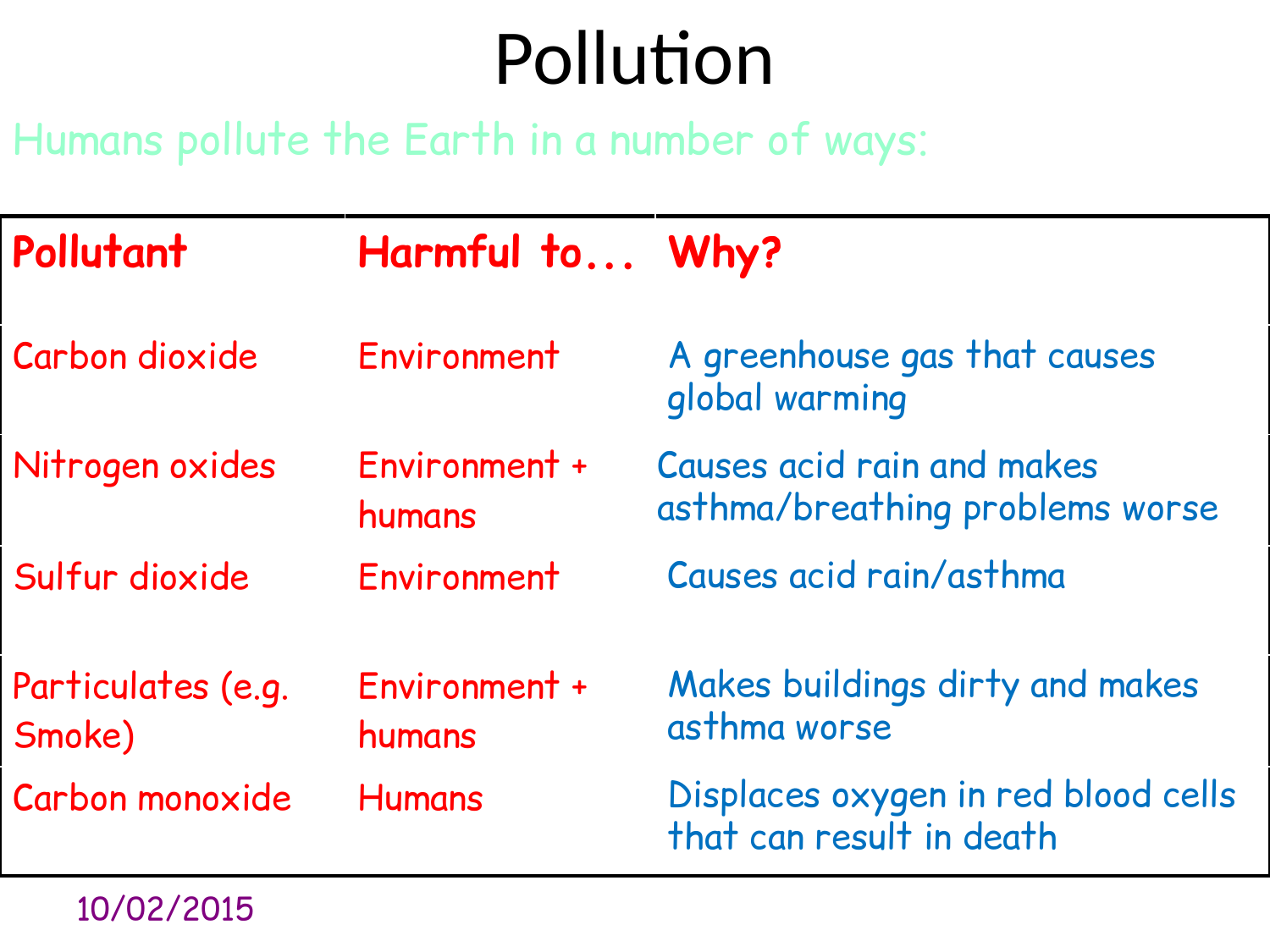

# Pollution
Humans pollute the Earth in a number of ways:
| Pollutant | Harmful to... | Why? |
| --- | --- | --- |
| Carbon dioxide | Environment |  |
| Nitrogen oxides | Environment + humans |  |
| Sulfur dioxide | Environment |  |
| Particulates (e.g. Smoke) | Environment + humans |  |
| Carbon monoxide | Humans |  |
A greenhouse gas that causes global warming
Causes acid rain and makes asthma/breathing problems worse
Causes acid rain/asthma
Makes buildings dirty and makes asthma worse
Displaces oxygen in red blood cells that can result in death
10/02/2015